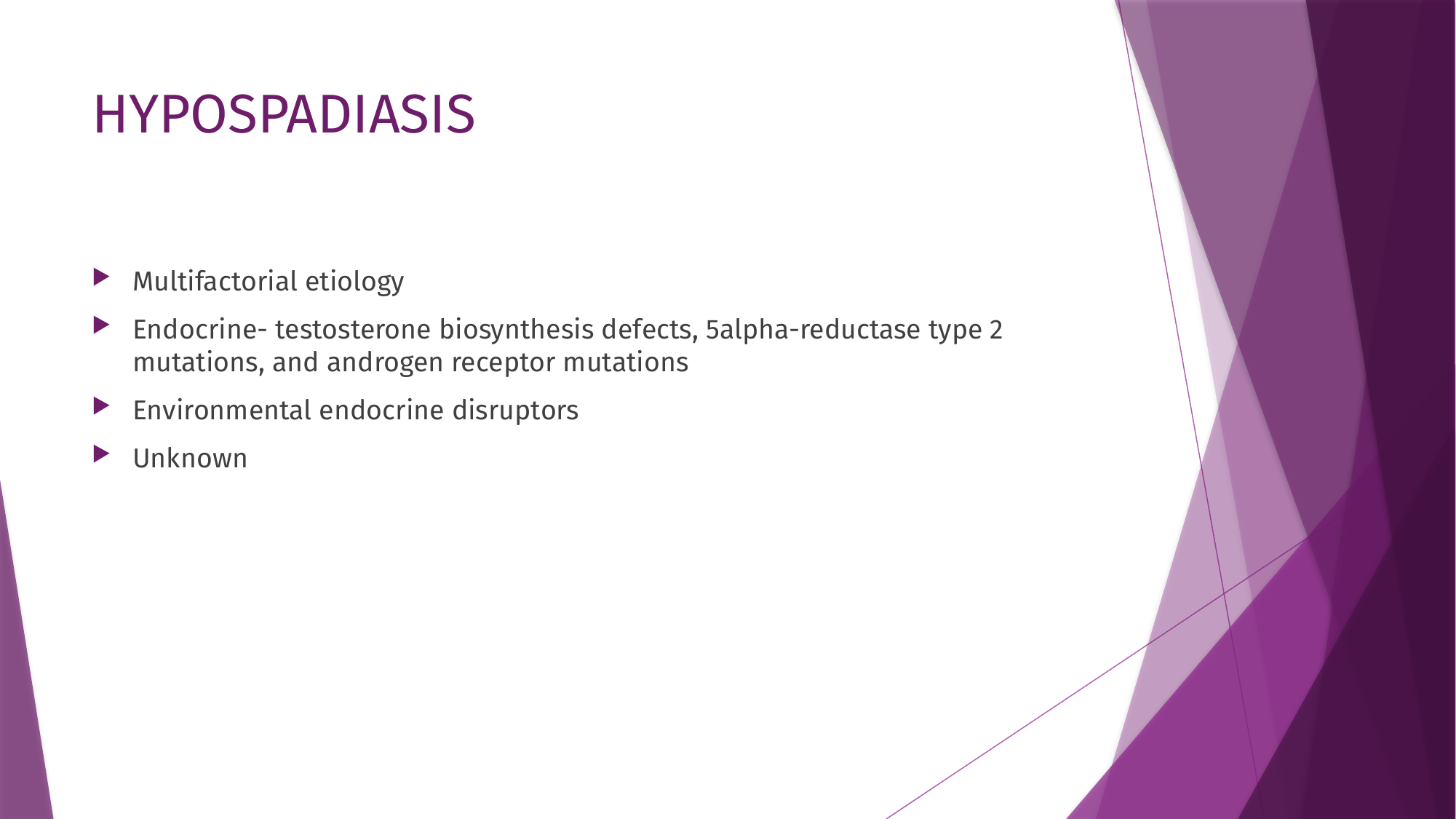

# HYPOSPADIASIS
Multifactorial etiology
Endocrine- testosterone biosynthesis defects, 5alpha-reductase type 2 mutations, and androgen receptor mutations
Environmental endocrine disruptors
Unknown